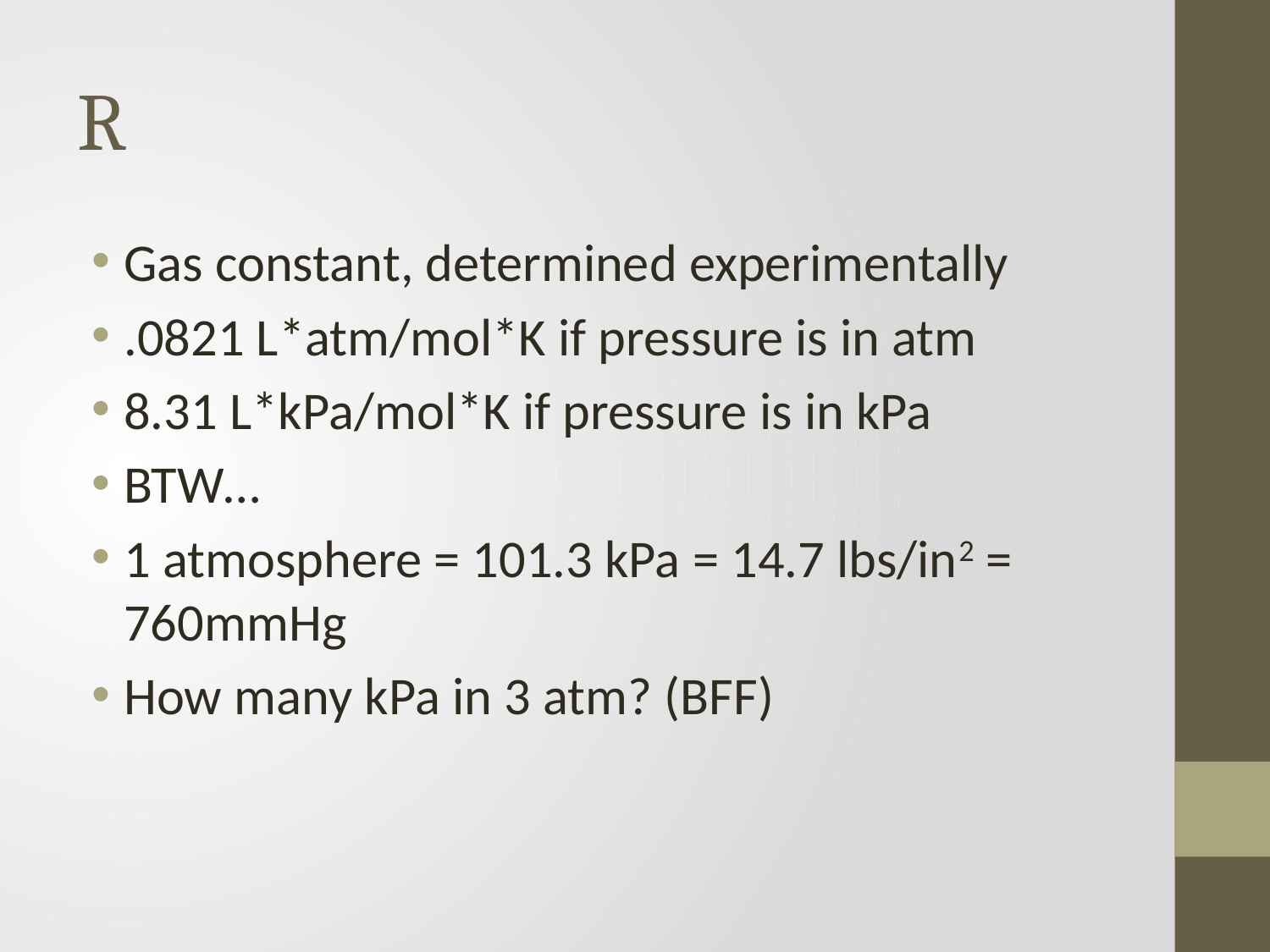

# R
Gas constant, determined experimentally
.0821 L*atm/mol*K if pressure is in atm
8.31 L*kPa/mol*K if pressure is in kPa
BTW…
1 atmosphere = 101.3 kPa = 14.7 lbs/in2 = 760mmHg
How many kPa in 3 atm? (BFF)